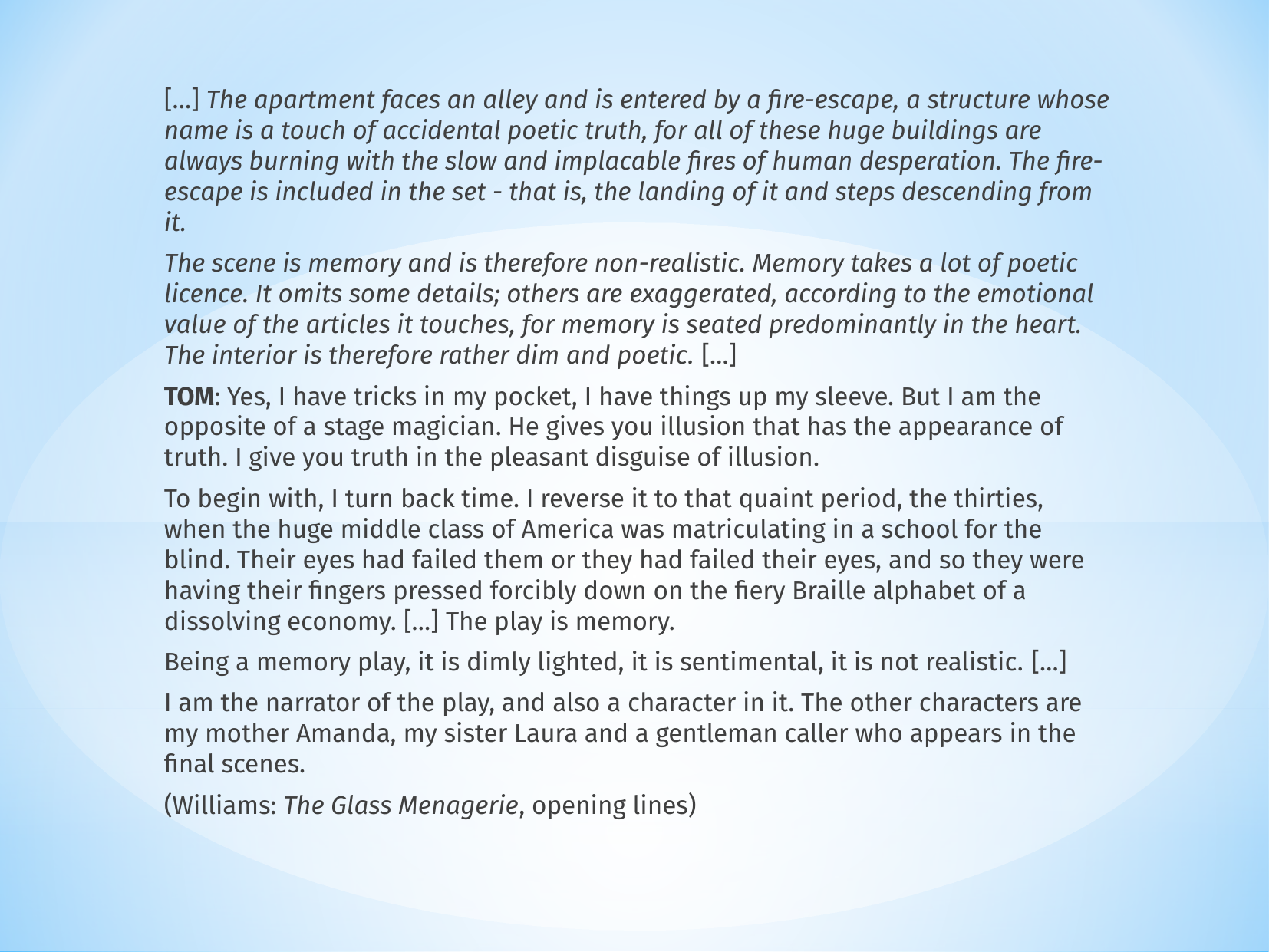

[…] The apartment faces an alley and is entered by a fire-escape, a structure whose name is a touch of accidental poetic truth, for all of these huge buildings are always burning with the slow and implacable fires of human desperation. The fire-escape is included in the set - that is, the landing of it and steps descending from it.
The scene is memory and is therefore non-realistic. Memory takes a lot of poetic licence. It omits some details; others are exaggerated, according to the emotional value of the articles it touches, for memory is seated predominantly in the heart. The interior is therefore rather dim and poetic. […]
TOM: Yes, I have tricks in my pocket, I have things up my sleeve. But I am the opposite of a stage magician. He gives you illusion that has the appearance of truth. I give you truth in the pleasant disguise of illusion.
To begin with, I turn back time. I reverse it to that quaint period, the thirties, when the huge middle class of America was matriculating in a school for the blind. Their eyes had failed them or they had failed their eyes, and so they were having their fingers pressed forcibly down on the fiery Braille alphabet of a dissolving economy. […] The play is memory.
Being a memory play, it is dimly lighted, it is sentimental, it is not realistic. […]
I am the narrator of the play, and also a character in it. The other characters are my mother Amanda, my sister Laura and a gentleman caller who appears in the final scenes.
(Williams: The Glass Menagerie, opening lines)